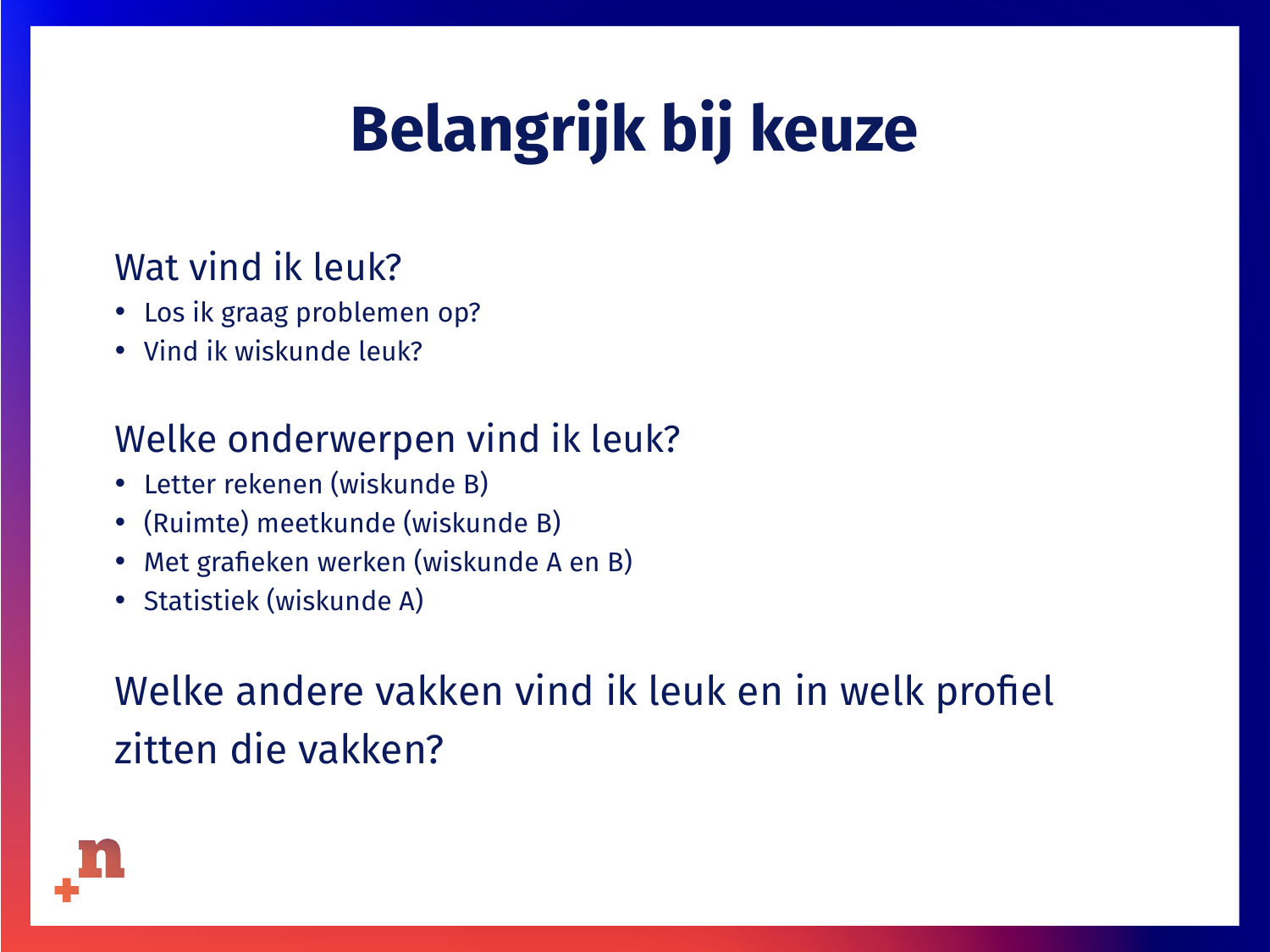

# Belangrijk bij keuze
Wat vind ik leuk?
Los ik graag problemen op?
Vind ik wiskunde leuk?

Welke onderwerpen vind ik leuk?
Letter rekenen (wiskunde B)
(Ruimte) meetkunde (wiskunde B)
Met grafieken werken (wiskunde A en B)
Statistiek (wiskunde A)

Welke andere vakken vind ik leuk en in welk profiel zitten die vakken?